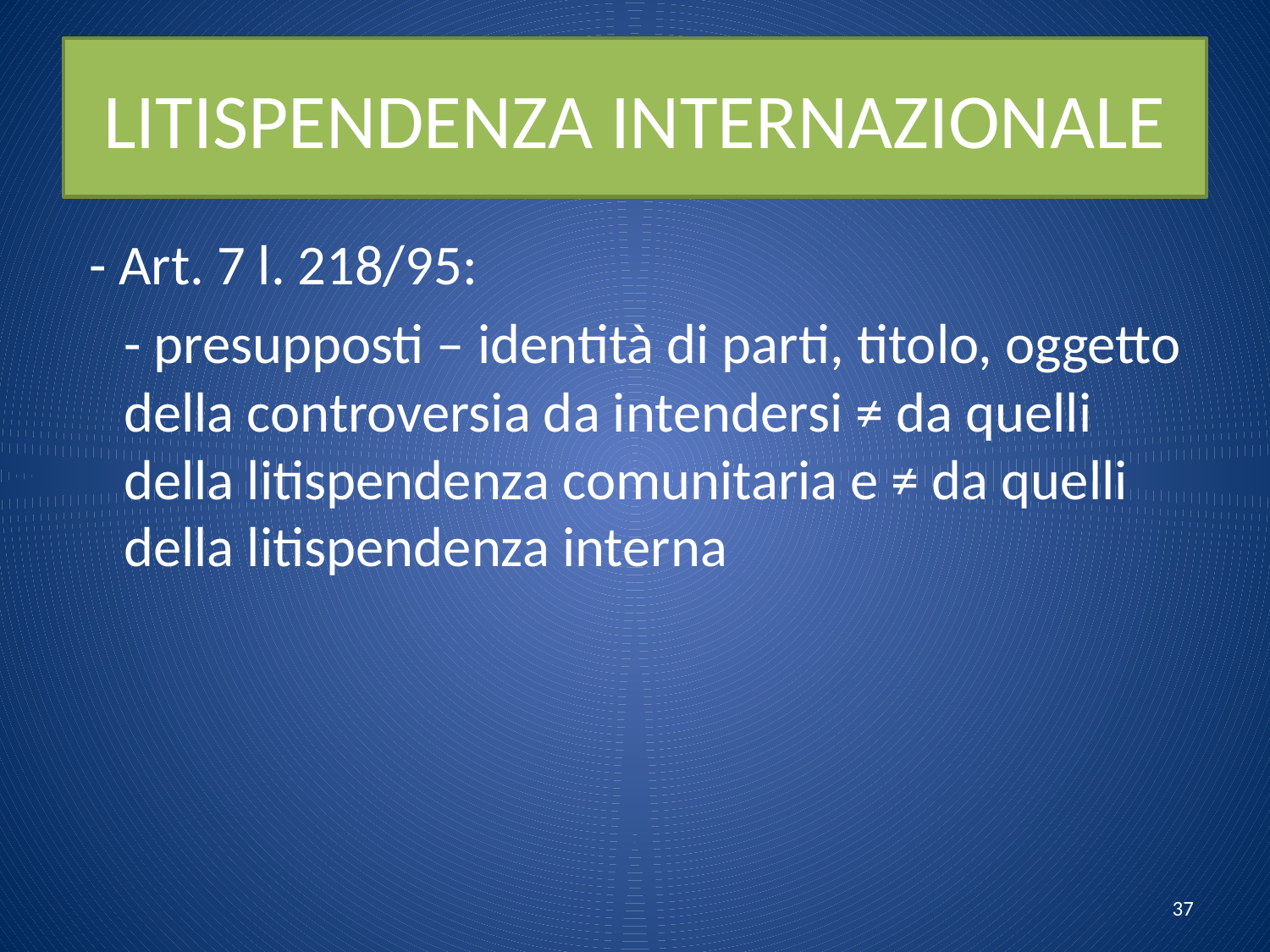

# LITISPENDENZA INTERNAZIONALE
 - Art. 7 l. 218/95:
	- presupposti – identità di parti, titolo, oggetto della controversia da intendersi ≠ da quelli della litispendenza comunitaria e ≠ da quelli della litispendenza interna

37